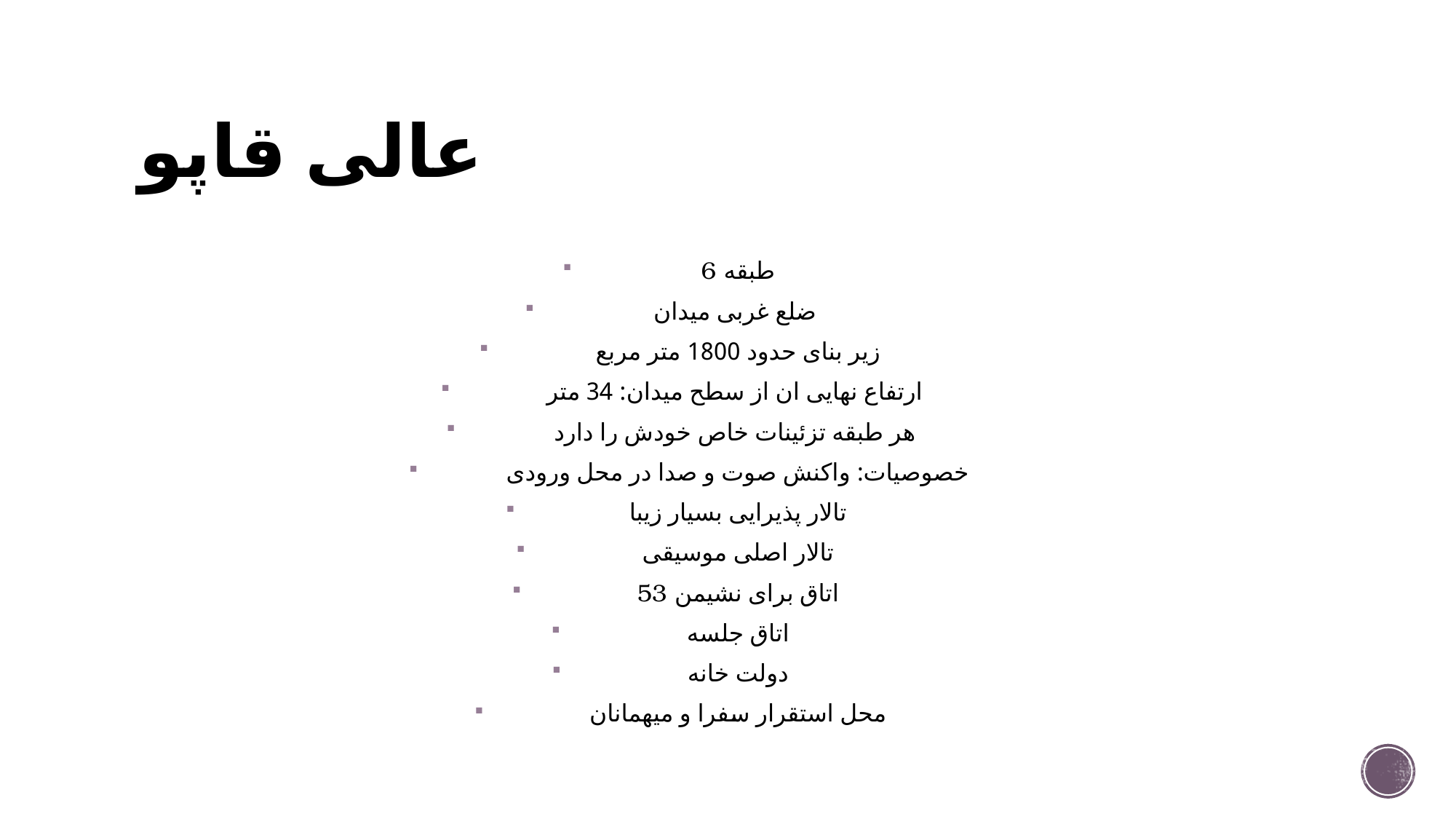

# عالی قاپو
6 طبقه
ضلع غربی میدان
زیر بنای حدود 1800 متر مربع
ارتفاع نهایی ان از سطح میدان: 34 متر
هر طبقه تزئینات خاص خودش را دارد
خصوصیات: واکنش صوت و صدا در محل ورودی
تالار پذیرایی بسیار زیبا
تالار اصلی موسیقی
53 اتاق برای نشیمن
اتاق جلسه
دولت خانه
محل استقرار سفرا و میهمانان